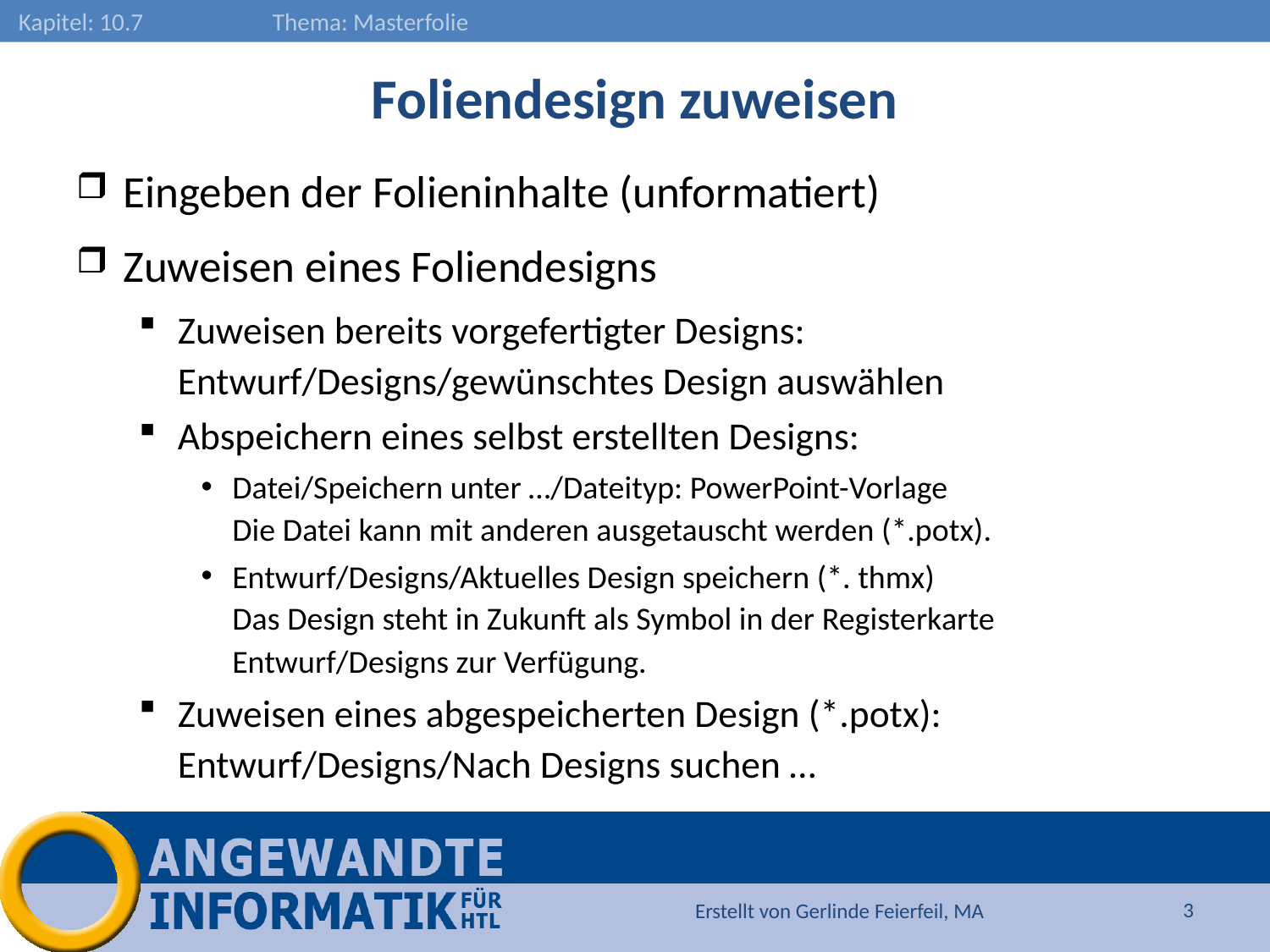

# Foliendesign zuweisen
Eingeben der Folieninhalte (unformatiert)
Zuweisen eines Foliendesigns
Zuweisen bereits vorgefertigter Designs:
Entwurf/Designs/gewünschtes Design auswählen
Abspeichern eines selbst erstellten Designs:
Datei/Speichern unter …/Dateityp: PowerPoint-Vorlage
Die Datei kann mit anderen ausgetauscht werden (*.potx).
Entwurf/Designs/Aktuelles Design speichern (*. thmx)
Das Design steht in Zukunft als Symbol in der Registerkarte Entwurf/Designs zur Verfügung.
Zuweisen eines abgespeicherten Design (*.potx):
Entwurf/Designs/Nach Designs suchen …
3
Erstellt von Gerlinde Feierfeil, MA